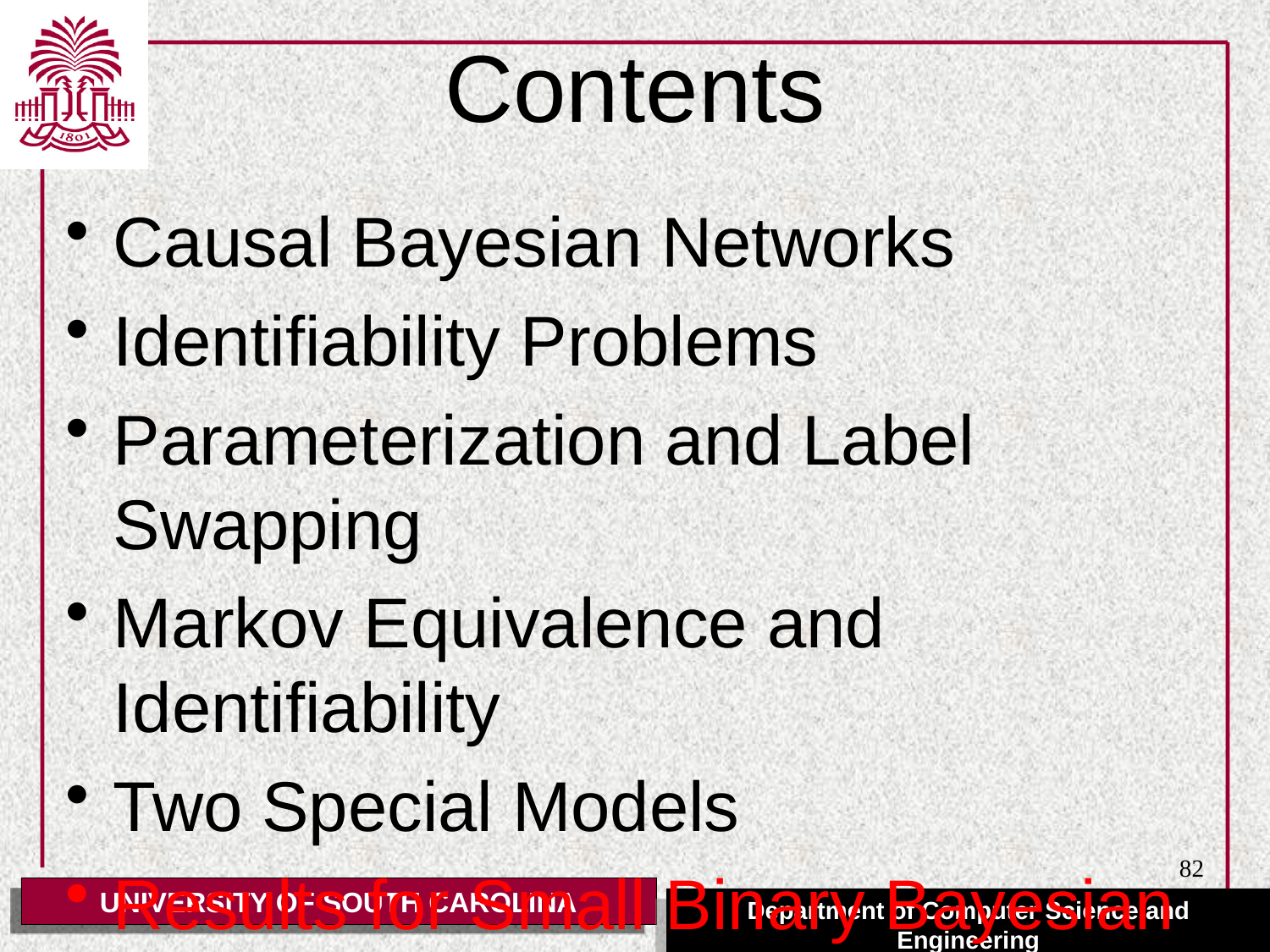

# Contents
Causal Bayesian Networks
Identifiability Problems
Parameterization and Label Swapping
Markov Equivalence and Identifiability
Two Special Models
Results for Small Binary Bayesian Nets
Summary and Conclusion
82